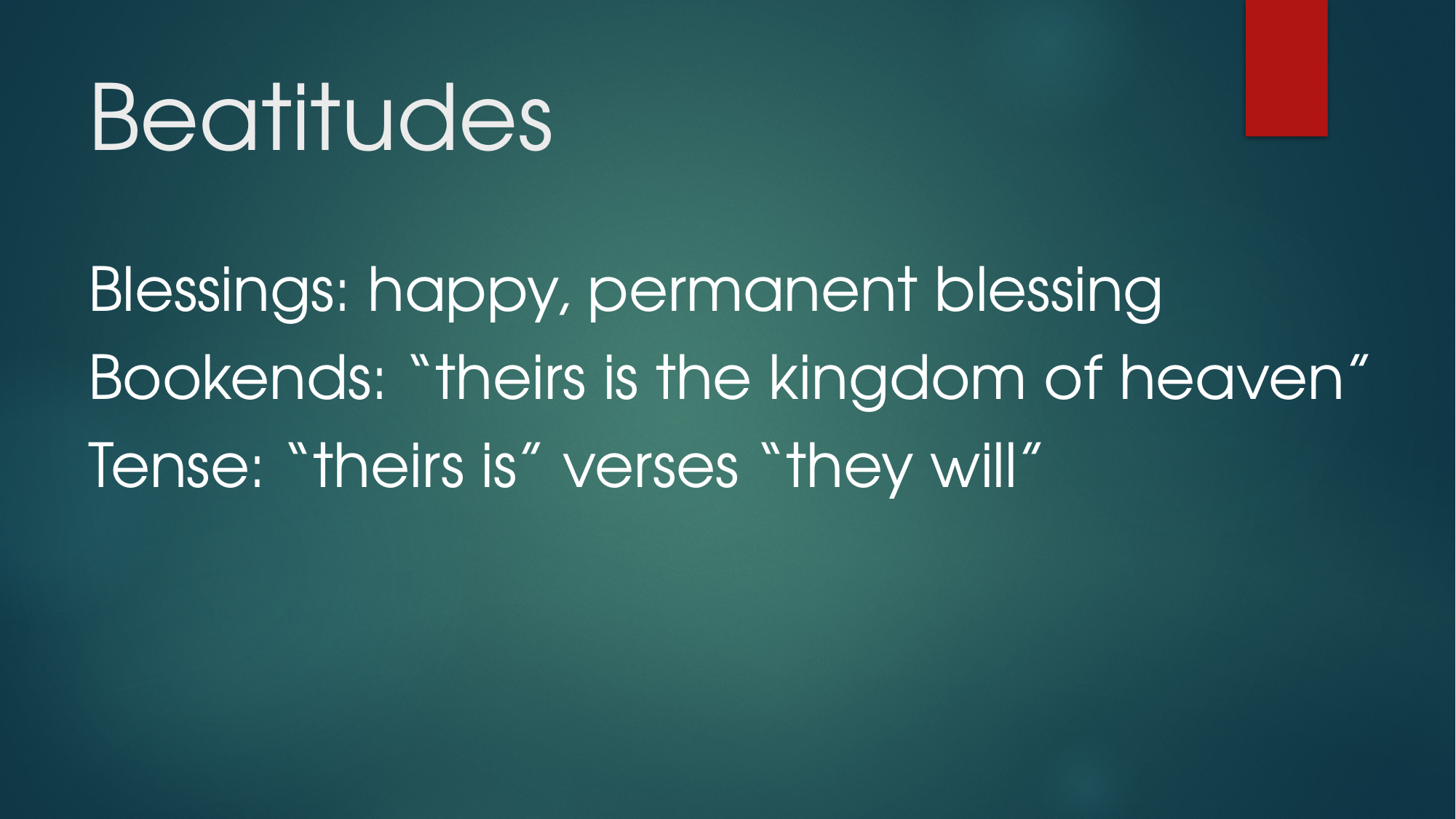

# Beatitudes
Blessings: happy, permanent blessing
Bookends: “theirs is the kingdom of heaven”
Tense: “theirs is” verses “they will”